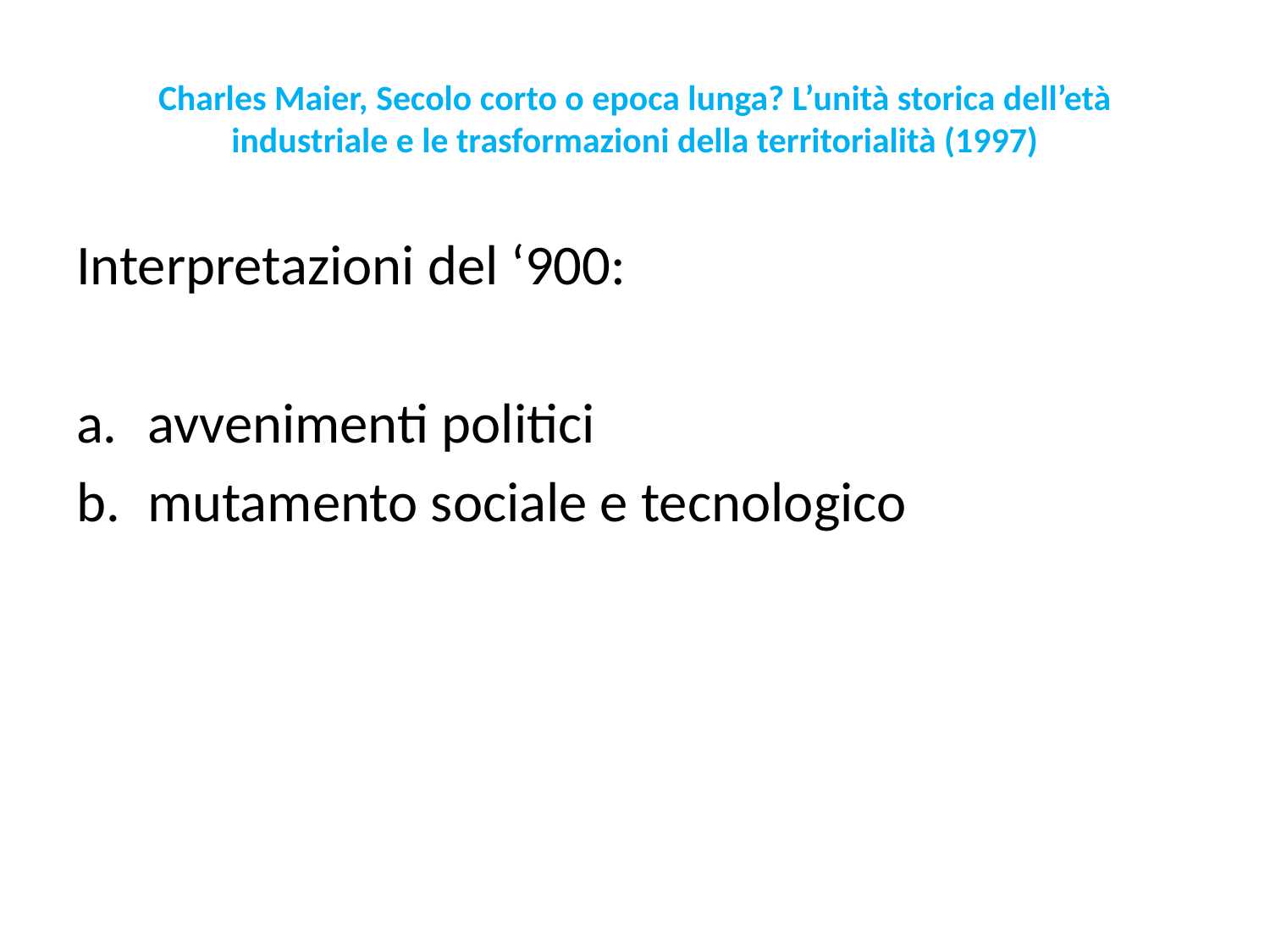

# Charles Maier, Secolo corto o epoca lunga? L’unità storica dell’età industriale e le trasformazioni della territorialità (1997)
Interpretazioni del ‘900:

avvenimenti politici
mutamento sociale e tecnologico